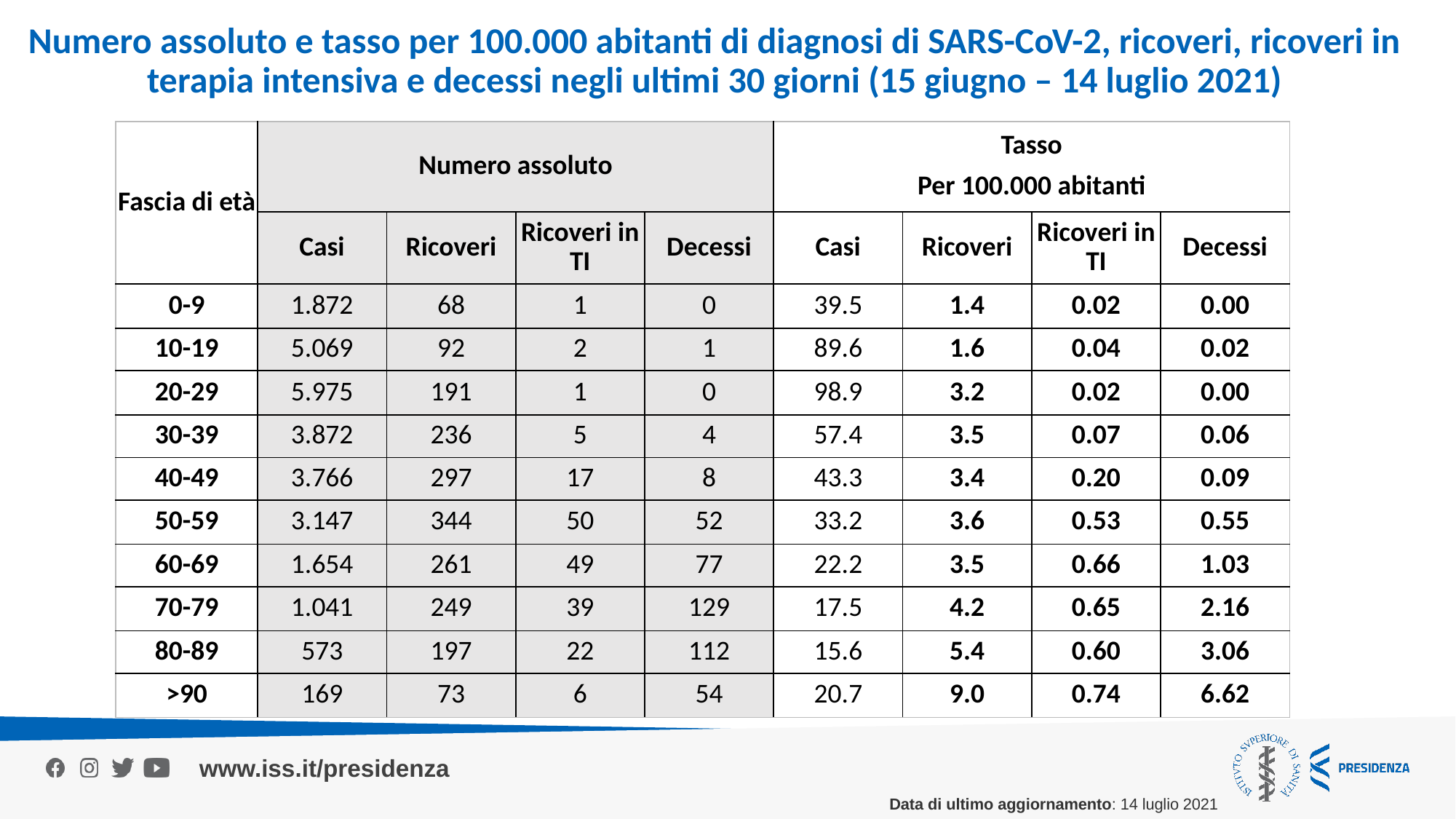

Numero assoluto e tasso per 100.000 abitanti di diagnosi di SARS-CoV-2, ricoveri, ricoveri in terapia intensiva e decessi negli ultimi 30 giorni (15 giugno – 14 luglio 2021)
| Fascia di età | Numero assoluto |  |  |  | Tasso Per 100.000 abitanti |  |  |  |
| --- | --- | --- | --- | --- | --- | --- | --- | --- |
|  | Casi | Ricoveri | Ricoveri in TI | Decessi | Casi | Ricoveri | Ricoveri in TI | Decessi |
| 0-9 | 1.872 | 68 | 1 | 0 | 39.5 | 1.4 | 0.02 | 0.00 |
| 10-19 | 5.069 | 92 | 2 | 1 | 89.6 | 1.6 | 0.04 | 0.02 |
| 20-29 | 5.975 | 191 | 1 | 0 | 98.9 | 3.2 | 0.02 | 0.00 |
| 30-39 | 3.872 | 236 | 5 | 4 | 57.4 | 3.5 | 0.07 | 0.06 |
| 40-49 | 3.766 | 297 | 17 | 8 | 43.3 | 3.4 | 0.20 | 0.09 |
| 50-59 | 3.147 | 344 | 50 | 52 | 33.2 | 3.6 | 0.53 | 0.55 |
| 60-69 | 1.654 | 261 | 49 | 77 | 22.2 | 3.5 | 0.66 | 1.03 |
| 70-79 | 1.041 | 249 | 39 | 129 | 17.5 | 4.2 | 0.65 | 2.16 |
| 80-89 | 573 | 197 | 22 | 112 | 15.6 | 5.4 | 0.60 | 3.06 |
| >90 | 169 | 73 | 6 | 54 | 20.7 | 9.0 | 0.74 | 6.62 |
Data di ultimo aggiornamento: 14 luglio 2021